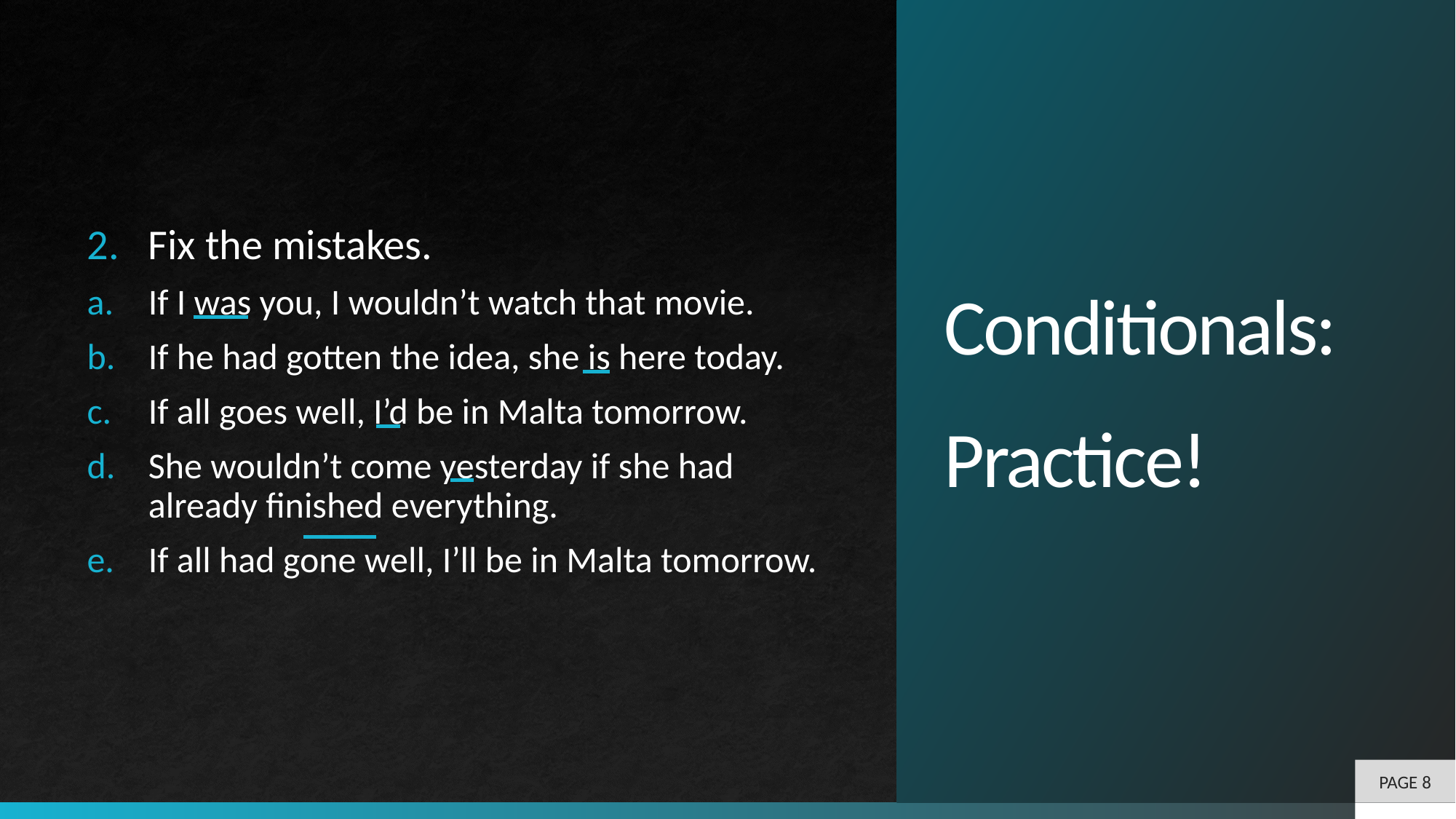

# Conditionals: Practice!
Fix the mistakes.
If I was you, I wouldn’t watch that movie.
If he had gotten the idea, she is here today.
If all goes well, I’d be in Malta tomorrow.
She wouldn’t come yesterday if she had already finished everything.
If all had gone well, I’ll be in Malta tomorrow.
PAGE 8